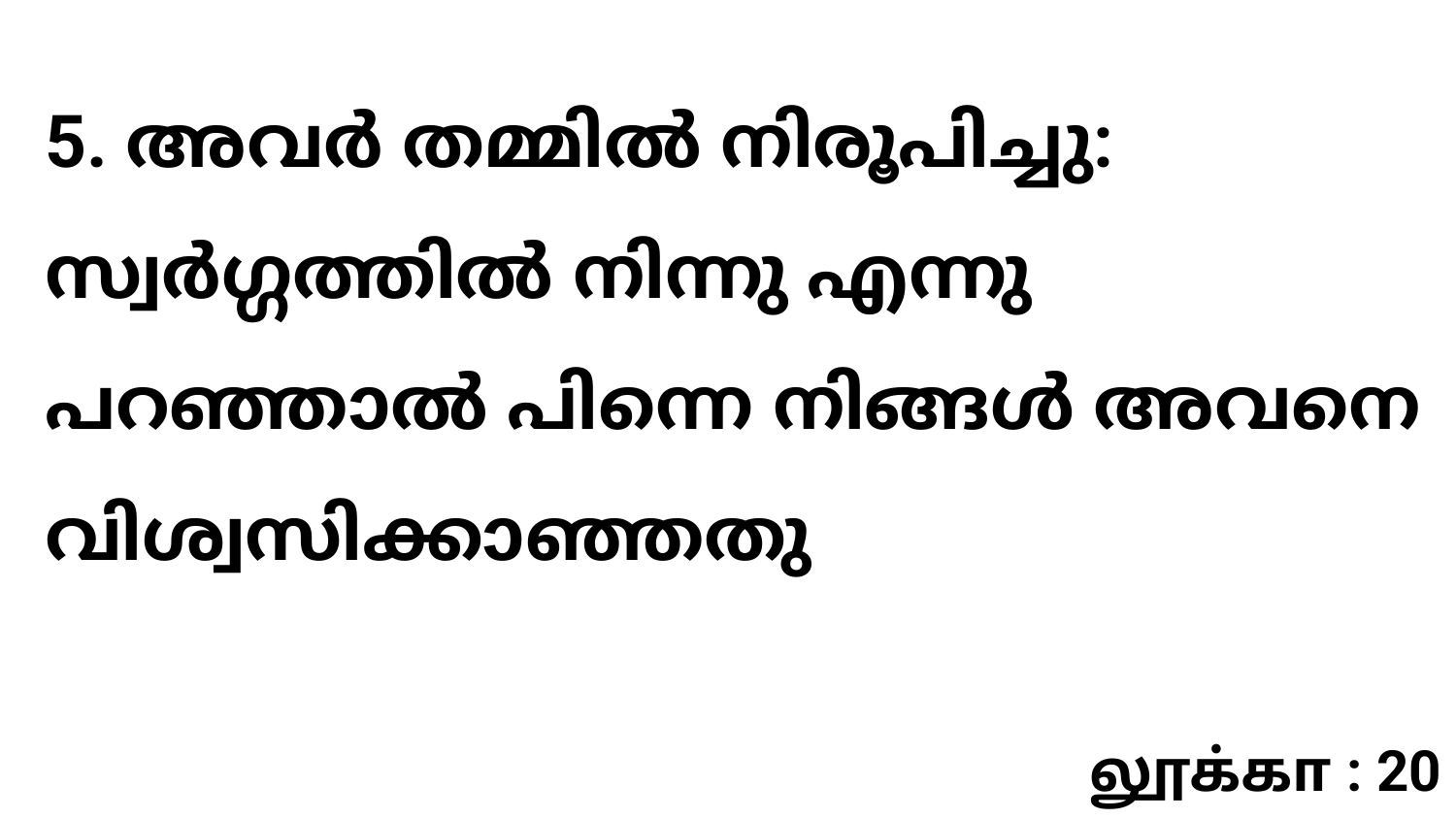

5. അവർ തമ്മിൽ നിരൂപിച്ചു: സ്വർഗ്ഗത്തിൽ നിന്നു എന്നു പറഞ്ഞാൽ പിന്നെ നിങ്ങൾ അവനെ വിശ്വസിക്കാഞ്ഞതു
லூக்கா : 20